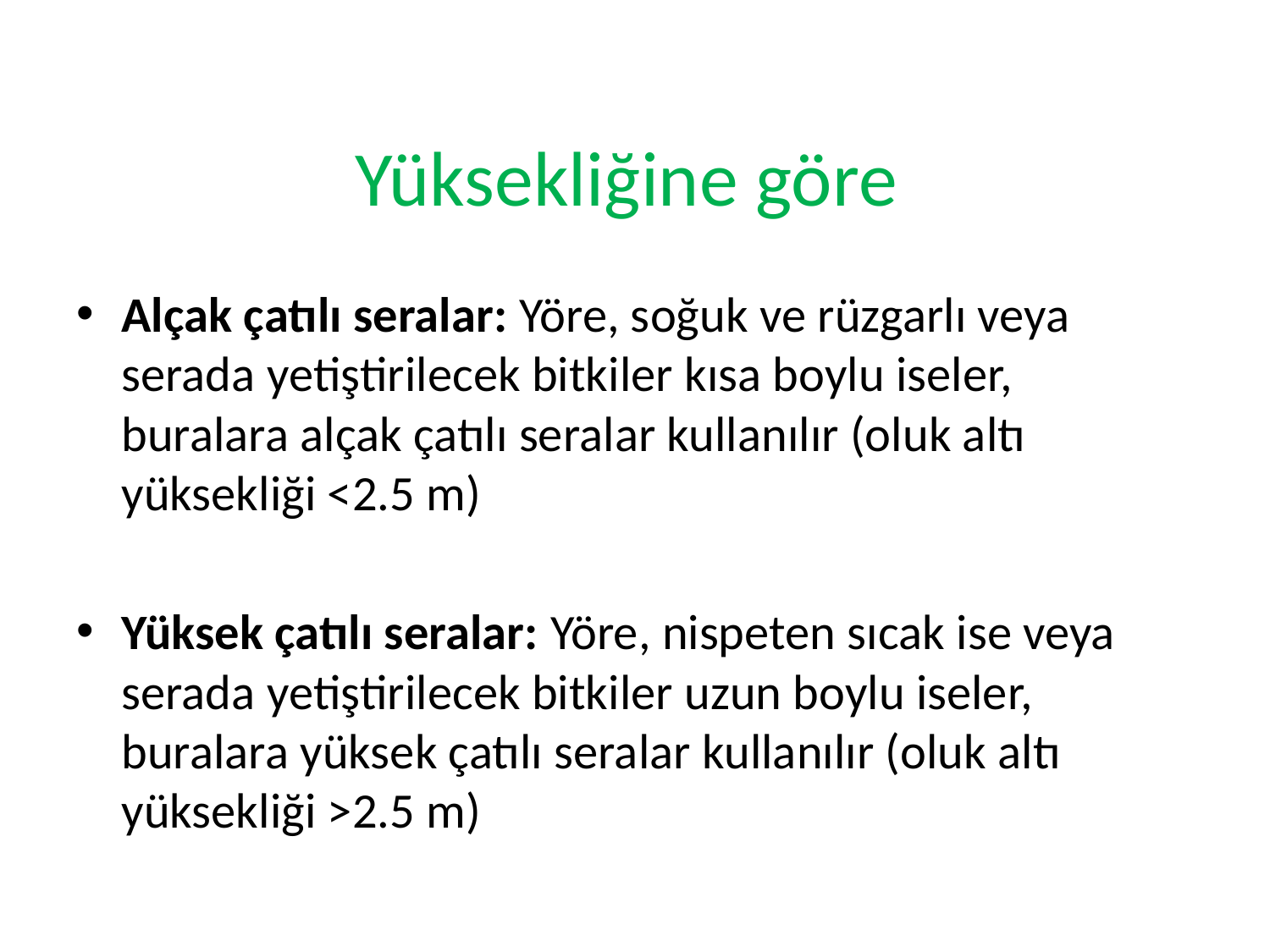

# Yüksekliğine göre
Alçak çatılı seralar: Yöre, soğuk ve rüzgarlı veya serada yetiştirilecek bitkiler kısa boylu iseler, buralara alçak çatılı seralar kullanılır (oluk altı yüksekliği <2.5 m)

Yüksek çatılı seralar: Yöre, nispeten sıcak ise veya serada yetiştirilecek bitkiler uzun boylu iseler, buralara yüksek çatılı seralar kullanılır (oluk altı yüksekliği >2.5 m)